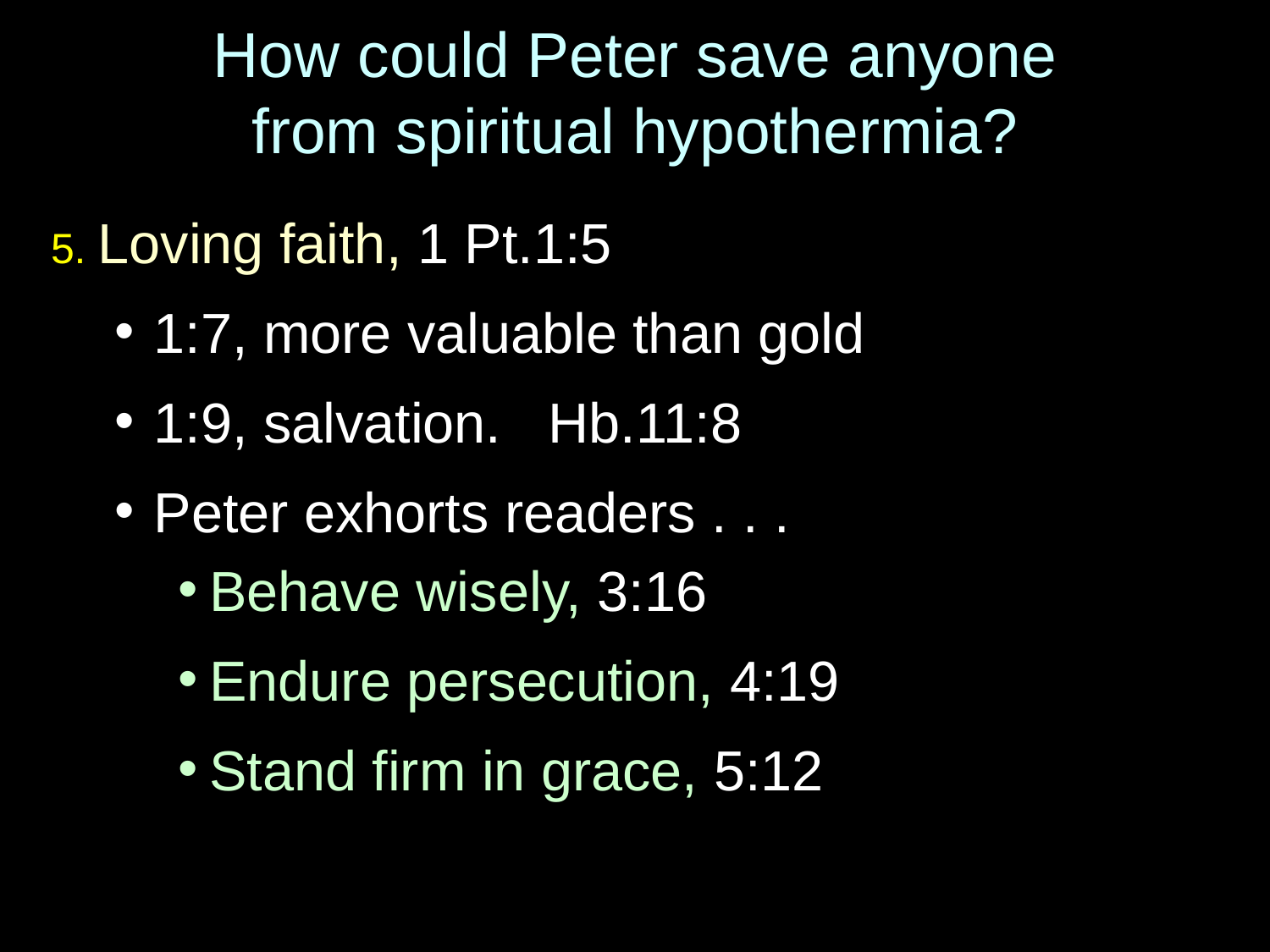

# How could Peter save anyone from spiritual hypothermia?

5. Loving faith, 1 Pt.1:5
1:7, more valuable than gold
1:9, salvation.   Hb.11:8
Peter exhorts readers . . .
Behave wisely, 3:16
Endure persecution, 4:19
Stand firm in grace, 5:12